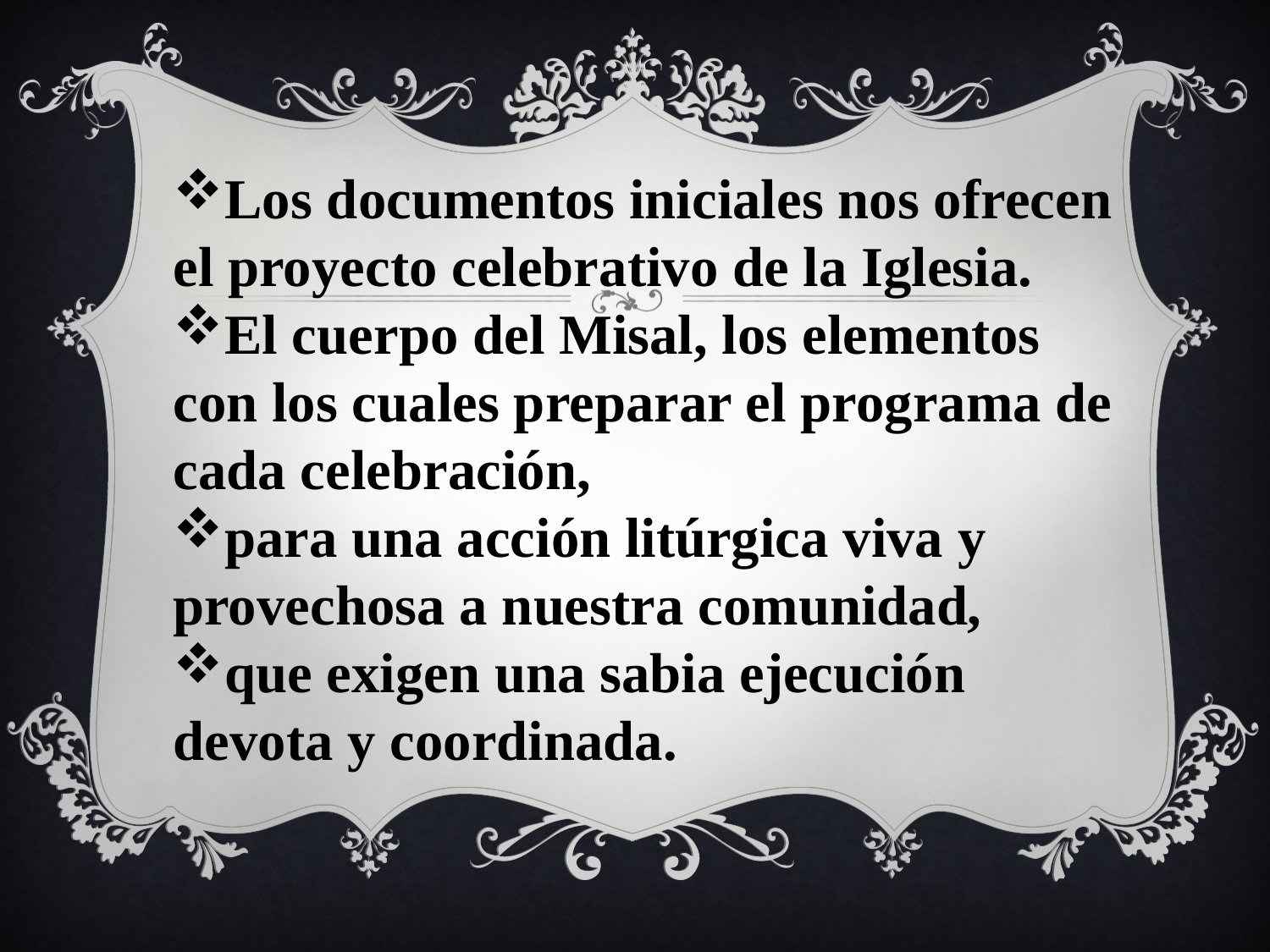

Los documentos iniciales nos ofrecen el proyecto celebrativo de la Iglesia.
El cuerpo del Misal, los elementos con los cuales preparar el programa de cada celebración,
para una acción litúrgica viva y provechosa a nuestra comunidad,
que exigen una sabia ejecución devota y coordinada.